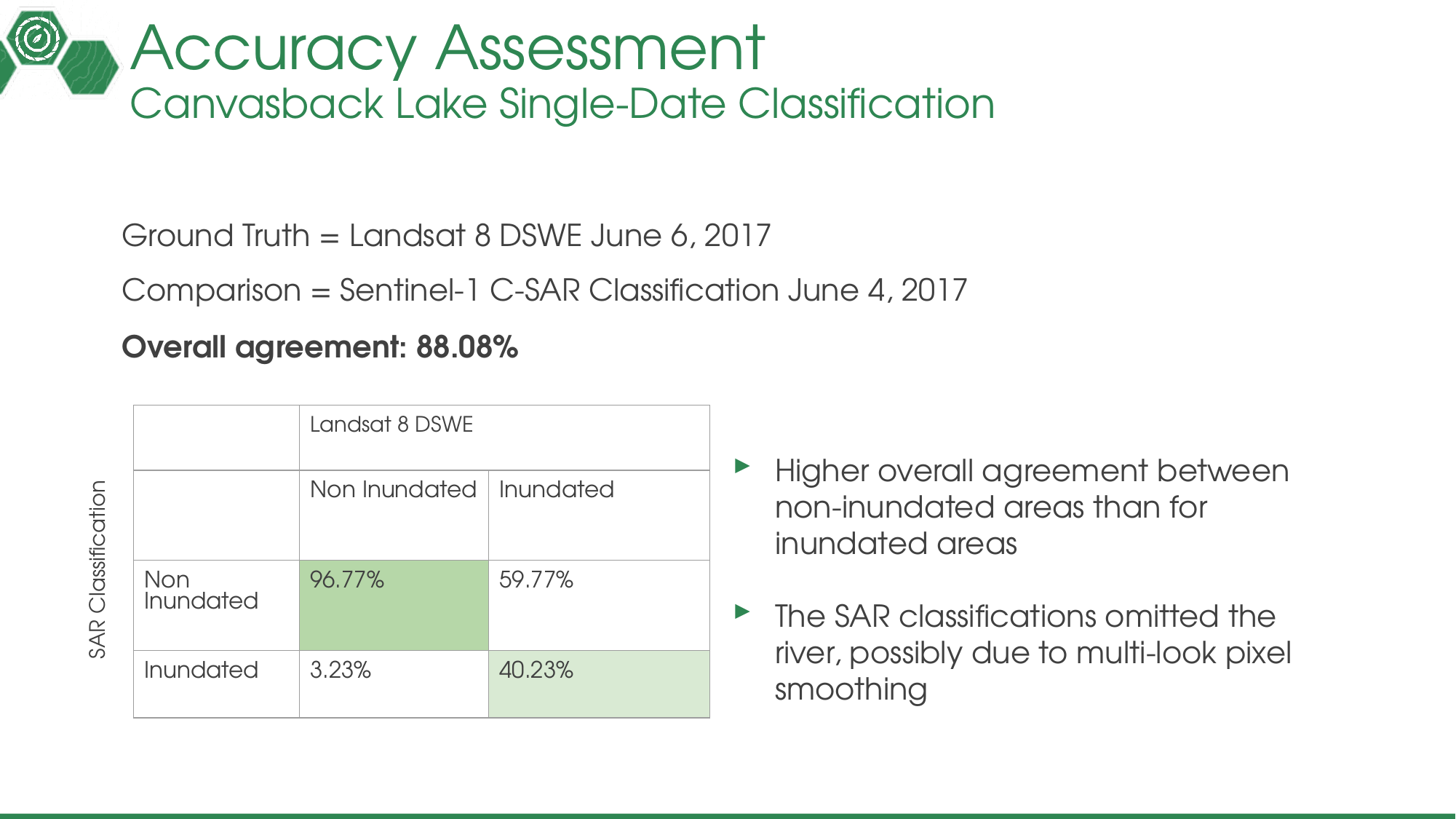

# Accuracy Assessment
Canvasback Lake Single-Date Classification
Ground Truth = Landsat 8 DSWE June 6, 2017
Comparison = Sentinel-1 C-SAR Classification June 4, 2017
Overall agreement: 88.08%
|  | Landsat 8 DSWE |  |
| --- | --- | --- |
|  | Non Inundated | Inundated |
| Non Inundated | 96.77% | 59.77% |
| Inundated | 3.23% | 40.23% |
Higher overall agreement between non-inundated areas than for inundated areas

The SAR classifications omitted the river, possibly due to multi-look pixel smoothing
SAR Classification